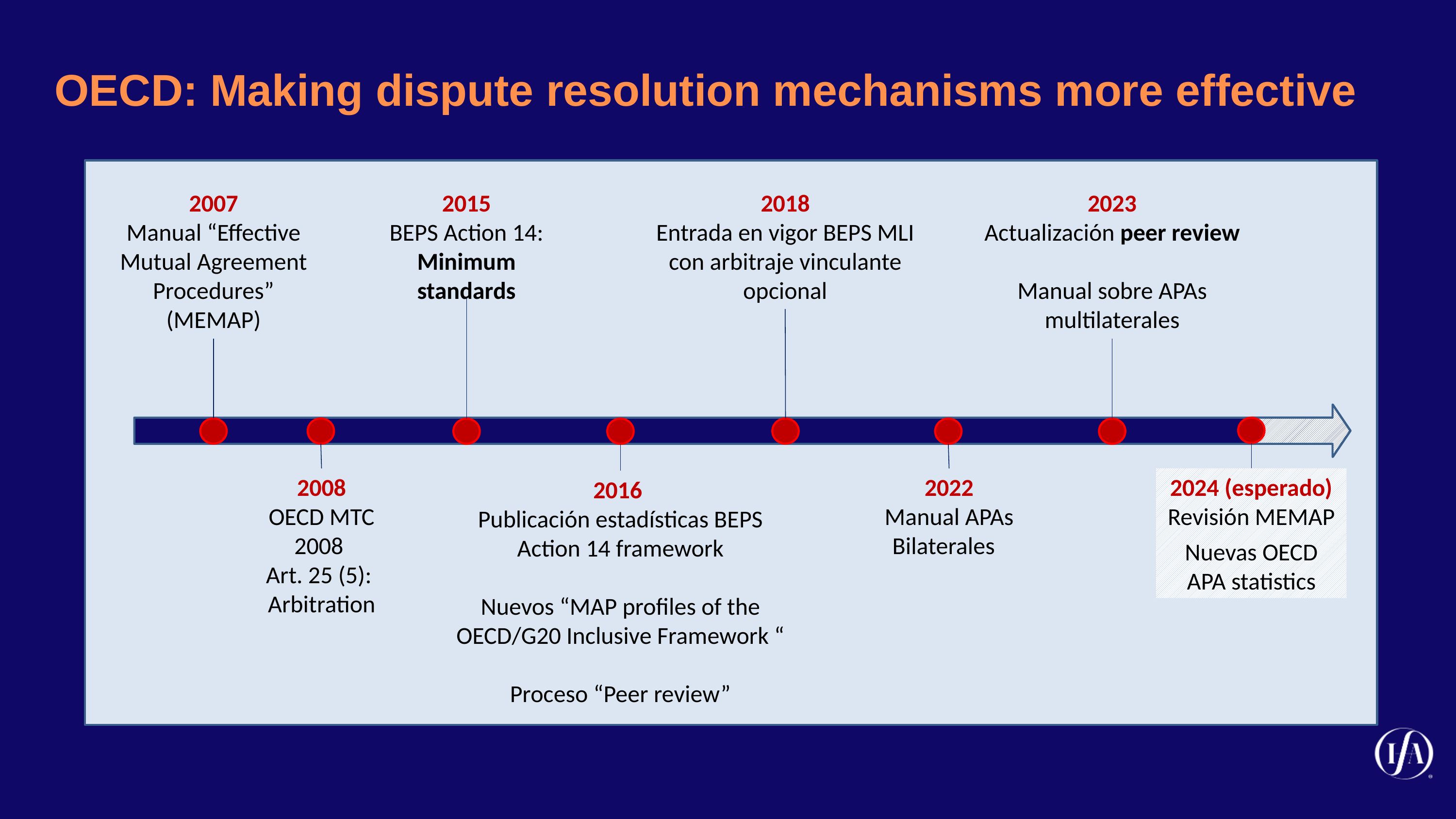

OECD: Making dispute resolution mechanisms more effective

2007
Manual “Effective Mutual Agreement Procedures” (MEMAP)
2015
BEPS Action 14: Minimum standards
2018
Entrada en vigor BEPS MLI con arbitraje vinculante opcional
2023
Actualización peer review

Manual sobre APAs multilaterales

2024 (esperado)
Revisión MEMAP
Nuevas OECD APA statistics
2008
OECD MTC 2008
Art. 25 (5):  Arbitration
2022
Manual APAs Bilaterales
2016
Publicación estadísticas BEPS Action 14 framework

Nuevos “MAP profiles of the OECD/G20 Inclusive Framework “

Proceso “Peer review”